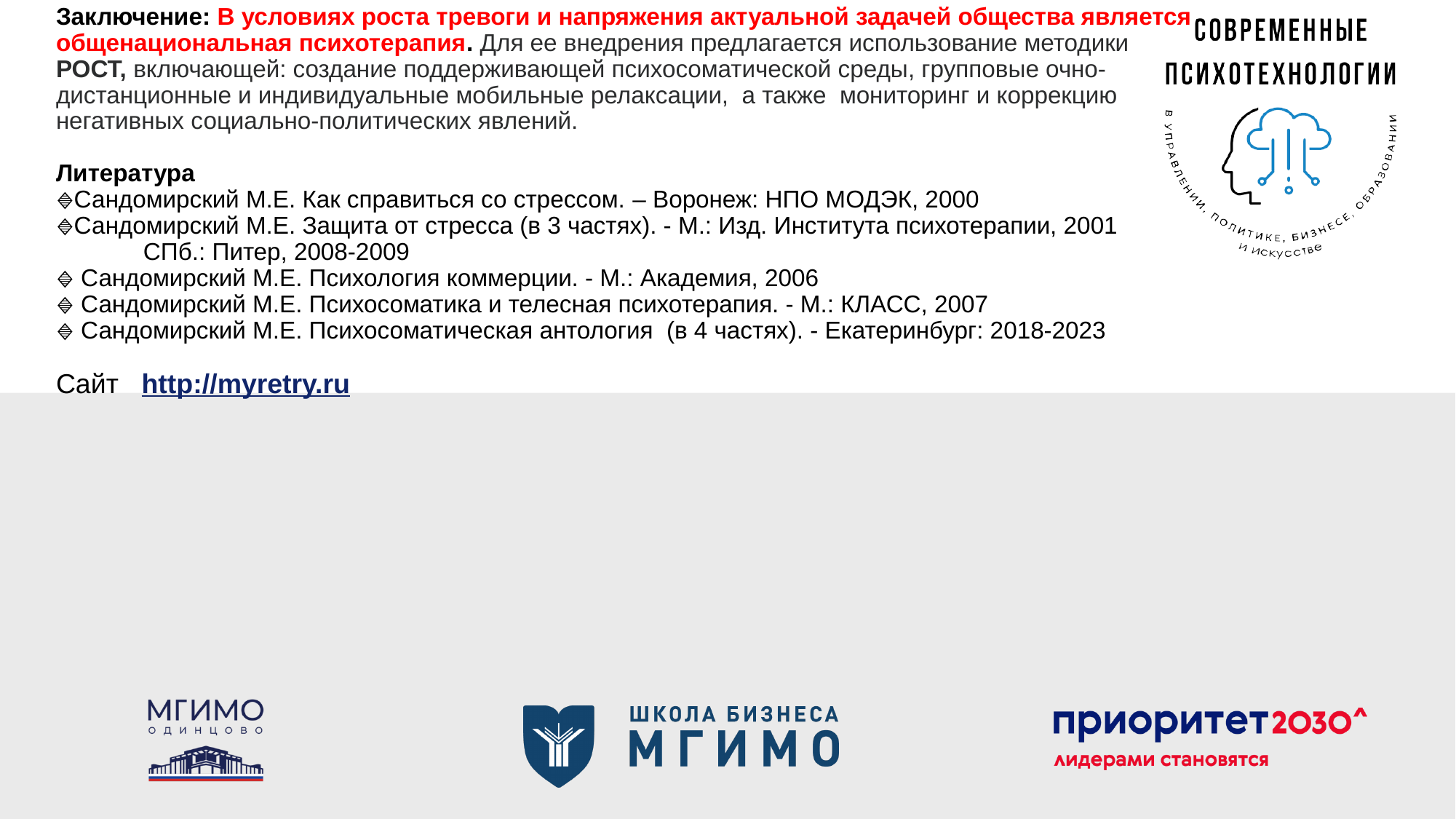

# Заключение: В условиях роста тревоги и напряжения актуальной задачей общества является общенациональная психотерапия. Для ее внедрения предлагается использование методики РОСТ, включающей: создание поддерживающей психосоматической среды, групповые очно-дистанционные и индивидуальные мобильные релаксации,  а также  мониторинг и коррекцию негативных социально-политических явлений. Литература 🔹Сандомирский М.Е. Как справиться со стрессом. – Воронеж: НПО МОДЭК, 2000 🔹Сандомирский М.Е. Защита от стресса (в 3 частях). - М.: Изд. Института психотерапии, 2001 СПб.: Питер, 2008-2009 🔹 Сандомирский М.Е. Психология коммерции. - М.: Академия, 2006 🔹 Сандомирский М.Е. Психосоматика и телесная психотерапия. - М.: КЛАСС, 2007 🔹 Сандомирский М.Е. Психосоматическая антология  (в 4 частях). - Екатеринбург: 2018-2023 Сaйт   http://myretry.ru